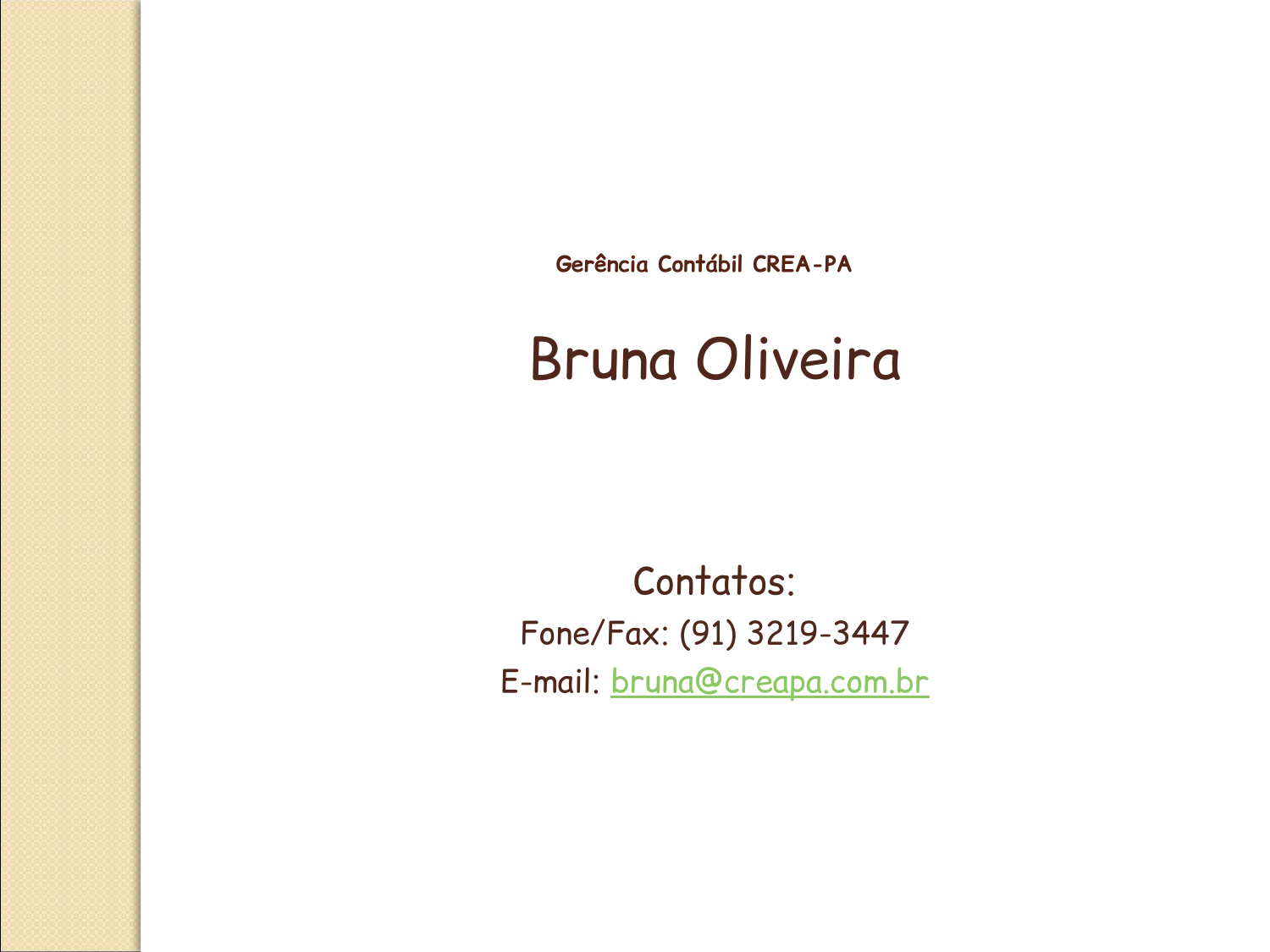

Gerência Contábil CREA-PA
Bruna Oliveira

Contatos:
Fone/Fax: (91) 3219-3447
E-mail: bruna@creapa.com.br